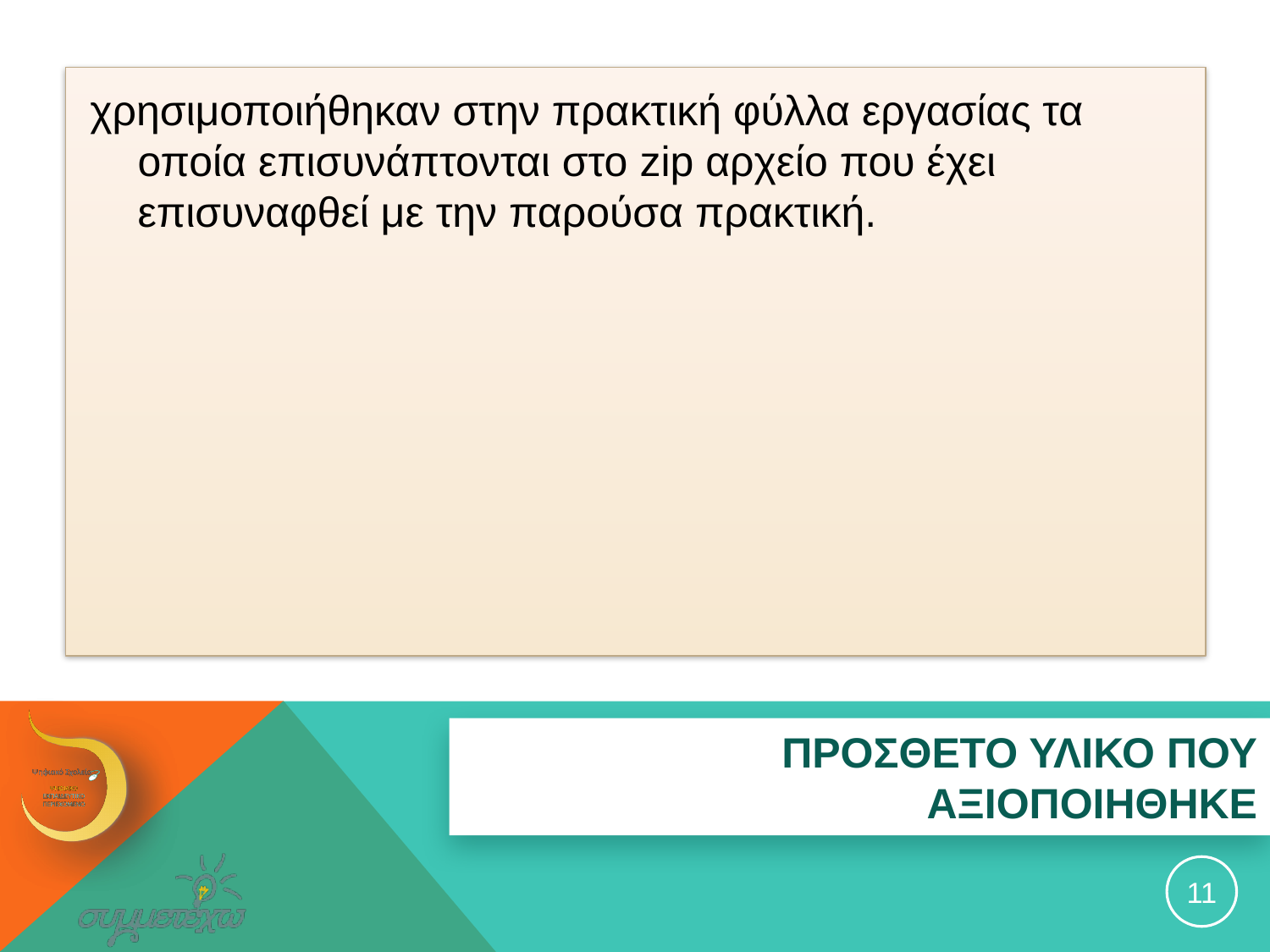

χρησιμοποιήθηκαν στην πρακτική φύλλα εργασίας τα οποία επισυνάπτονται στο zip αρχείο που έχει επισυναφθεί με την παρούσα πρακτική.

# ΠΡΟΣΘΕΤΟ ΥΛΙΚΟ ΠΟΥ ΑΞΙΟΠΟΙΗΘΗΚΕ
11